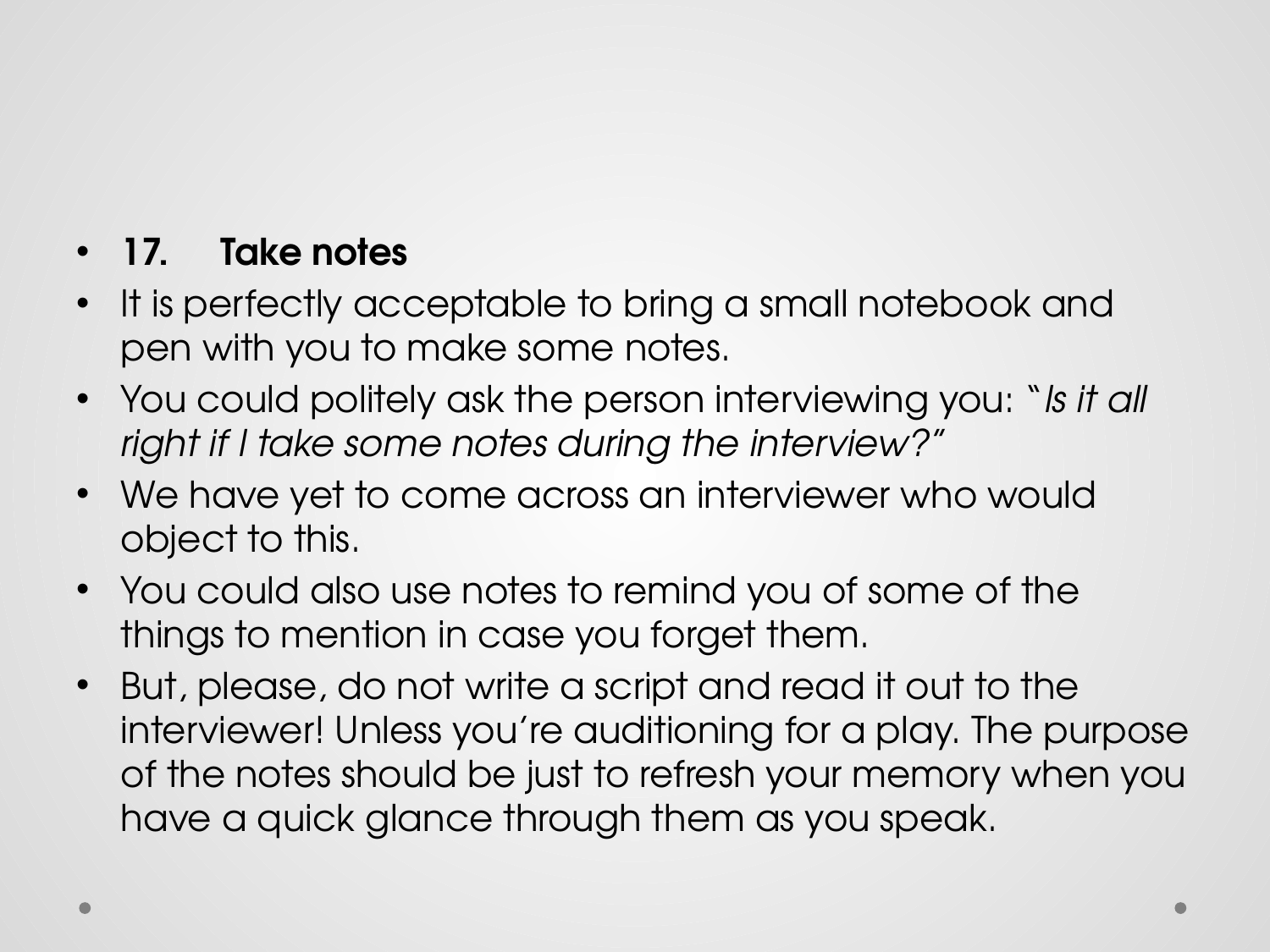

#
17.     Take notes
It is perfectly acceptable to bring a small notebook and pen with you to make some notes.
You could politely ask the person interviewing you: “Is it all right if I take some notes during the interview?”
We have yet to come across an interviewer who would object to this.
You could also use notes to remind you of some of the things to mention in case you forget them.
But, please, do not write a script and read it out to the interviewer! Unless you’re auditioning for a play. The purpose of the notes should be just to refresh your memory when you have a quick glance through them as you speak.